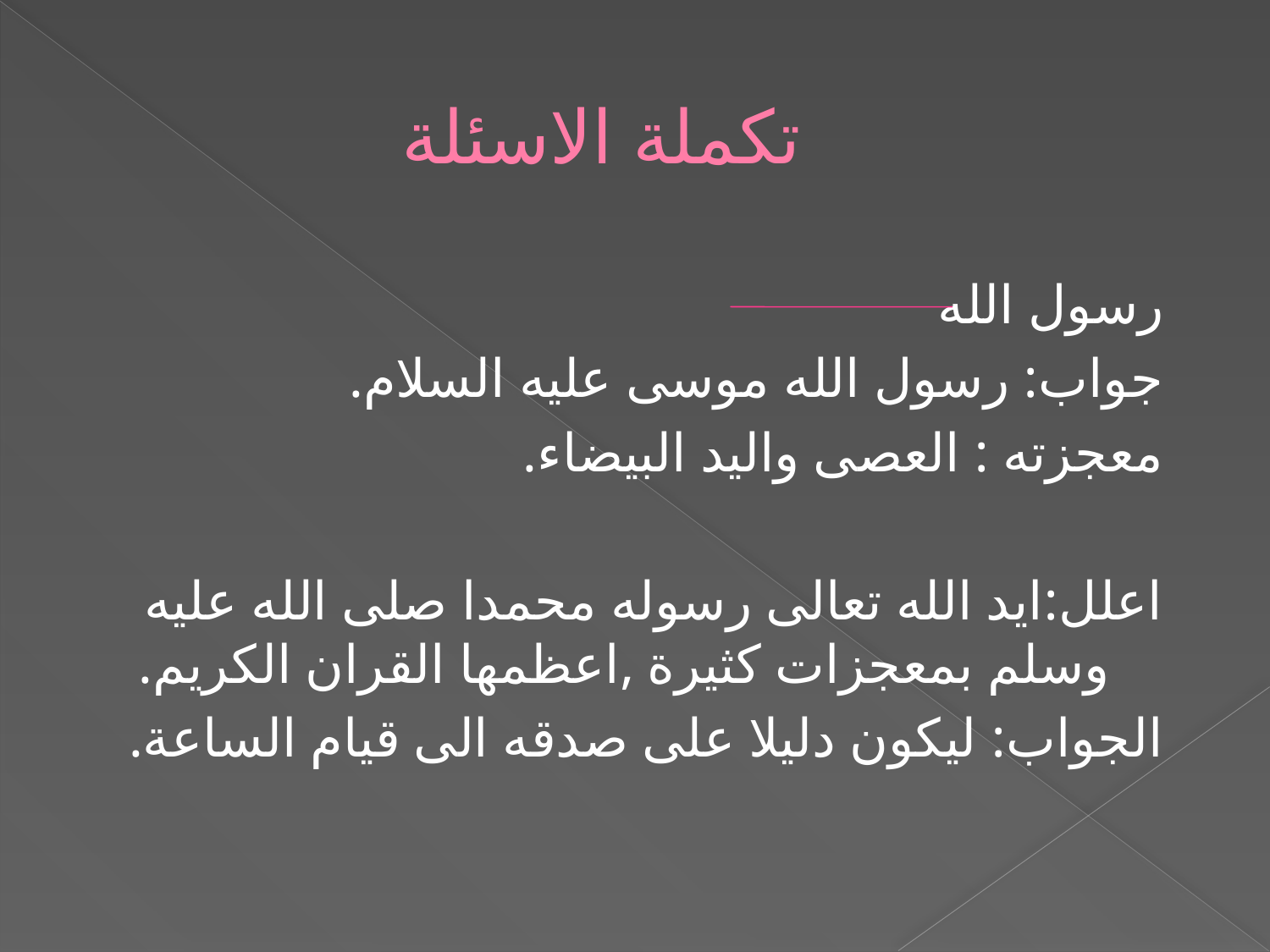

# تكملة الاسئلة
رسول الله
جواب: رسول الله موسى عليه السلام.
معجزته : العصى واليد البيضاء.

اعلل:ايد الله تعالى رسوله محمدا صلى الله عليه وسلم بمعجزات كثيرة ,اعظمها القران الكريم.
الجواب: ليكون دليلا على صدقه الى قيام الساعة.